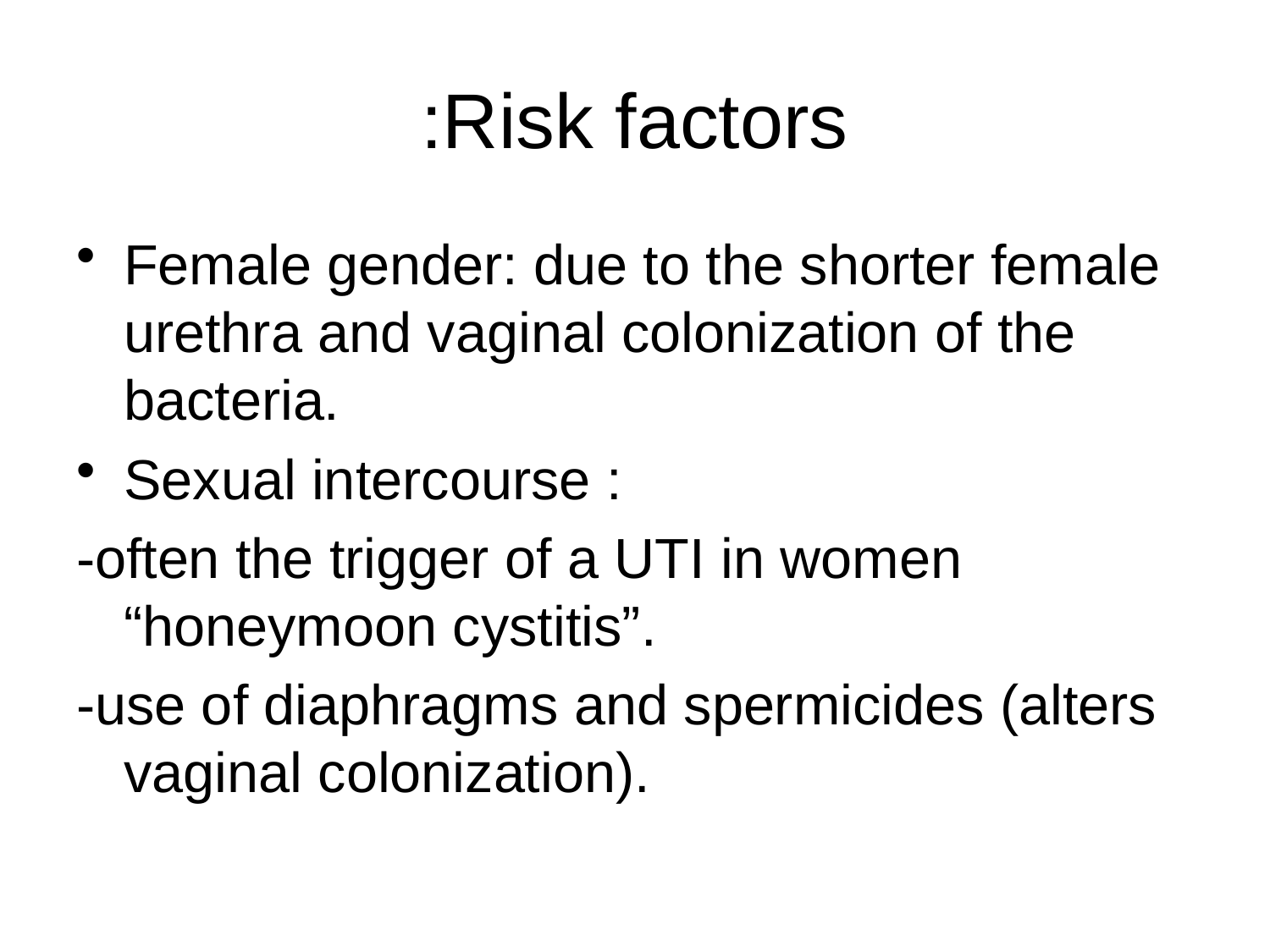

# Risk factors:
Female gender: due to the shorter female urethra and vaginal colonization of the bacteria.
Sexual intercourse :
-often the trigger of a UTI in women “honeymoon cystitis”.
-use of diaphragms and spermicides (alters vaginal colonization).